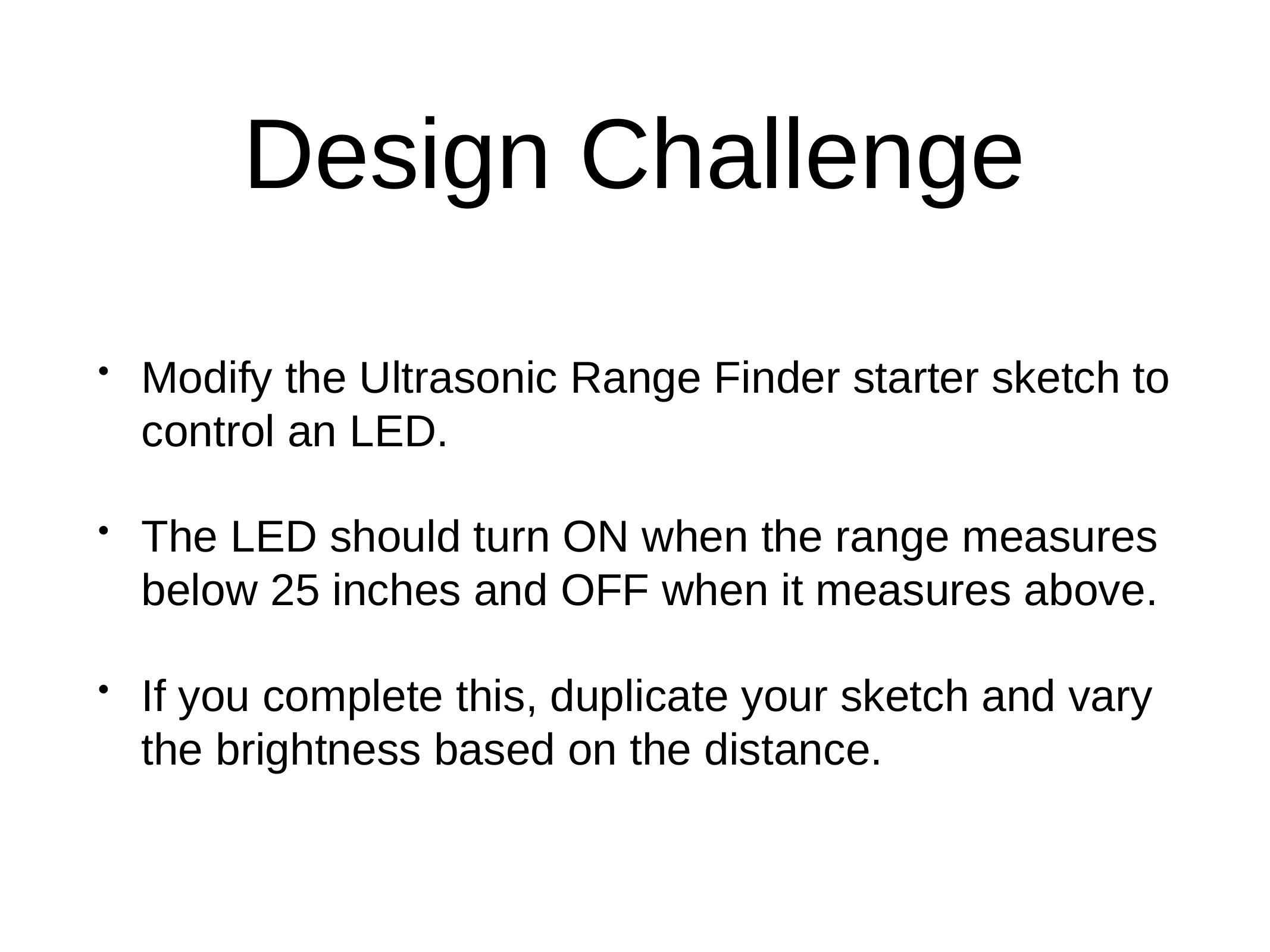

# Design Challenge
Modify the Ultrasonic Range Finder starter sketch to control an LED.
The LED should turn ON when the range measures below 25 inches and OFF when it measures above.
If you complete this, duplicate your sketch and vary the brightness based on the distance.